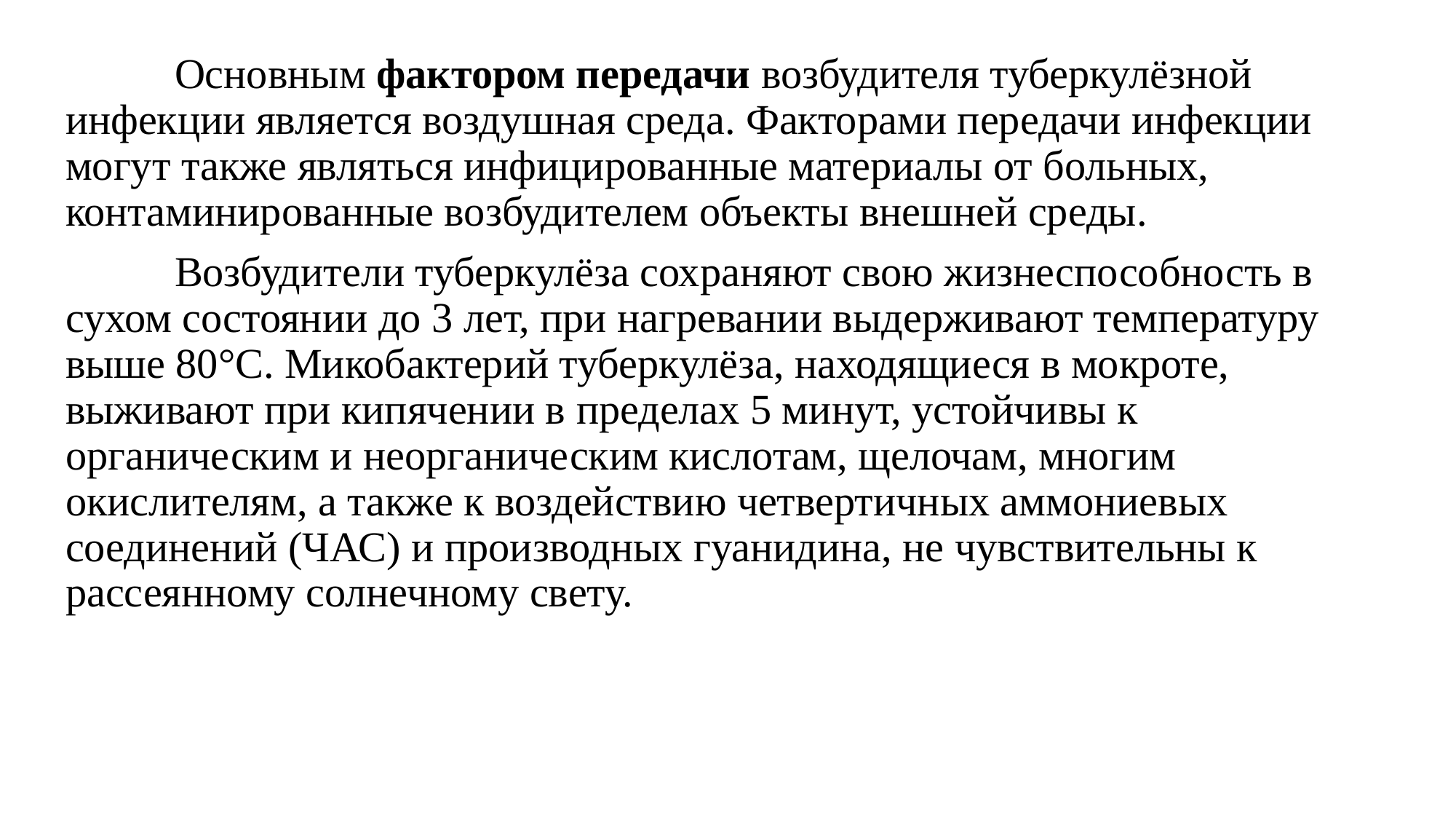

Основным фактором передачи возбудителя туберкулёзной инфекции является воздушная среда. Факторами передачи инфекции могут также являться инфицированные материалы от больных, контаминированные возбудителем объекты внешней среды.
	Возбудители туберкулёза сохраняют свою жизнеспособность в сухом состоянии до 3 лет, при нагревании выдерживают температуру выше 80°С. Микобактерий туберкулёза, находящиеся в мокроте, выживают при кипячении в пределах 5 минут, устойчивы к органическим и неорганическим кислотам, щелочам, многим окислителям, а также к воздействию четвертичных аммониевых соединений (ЧАС) и производных гуанидина, не чувствительны к рассеянному солнечному свету.